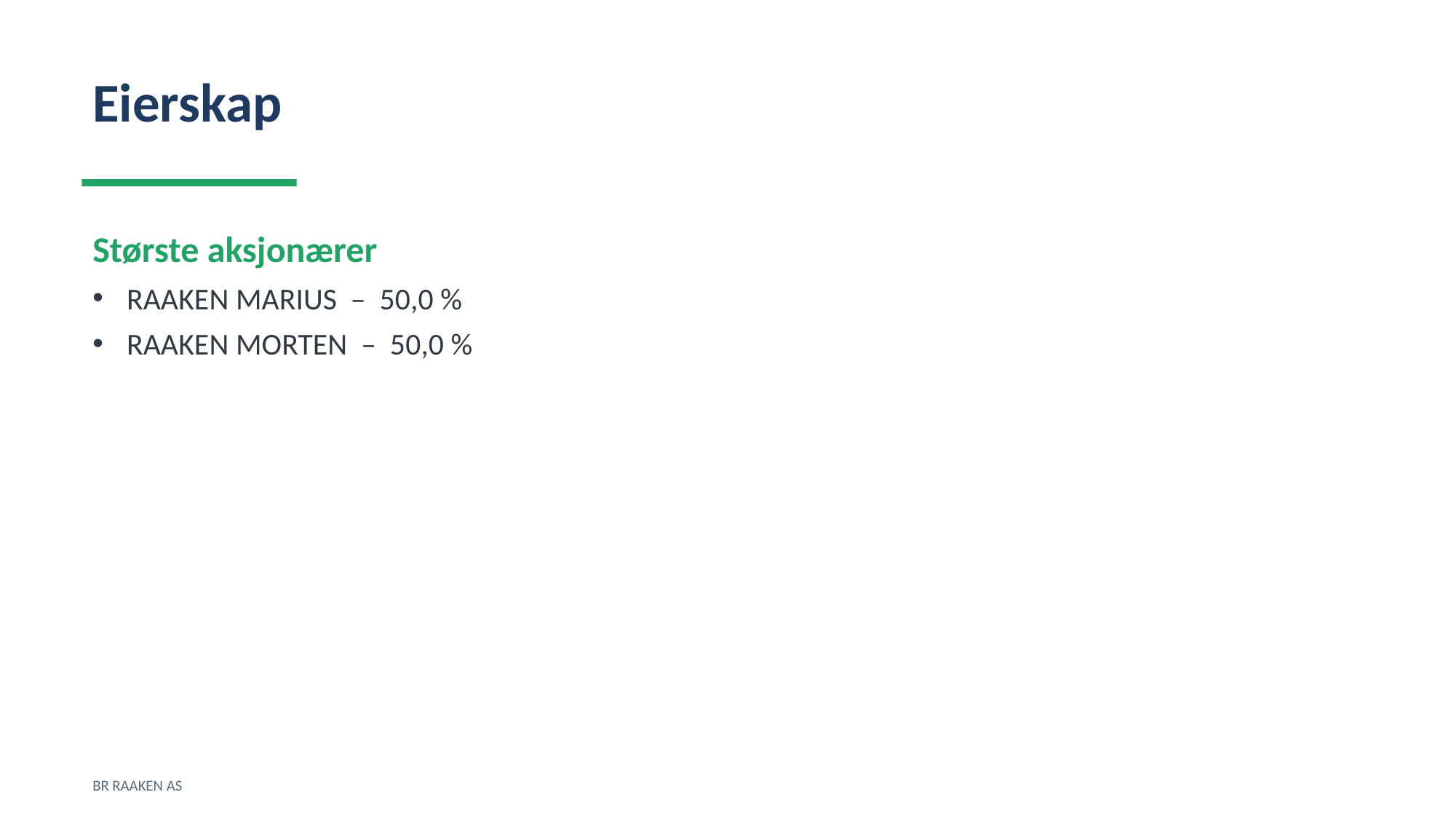

Eierskap

Største aksjonærer
RAAKEN MARIUS  –  50,0 %
RAAKEN MORTEN  –  50,0 %
BR RAAKEN AS